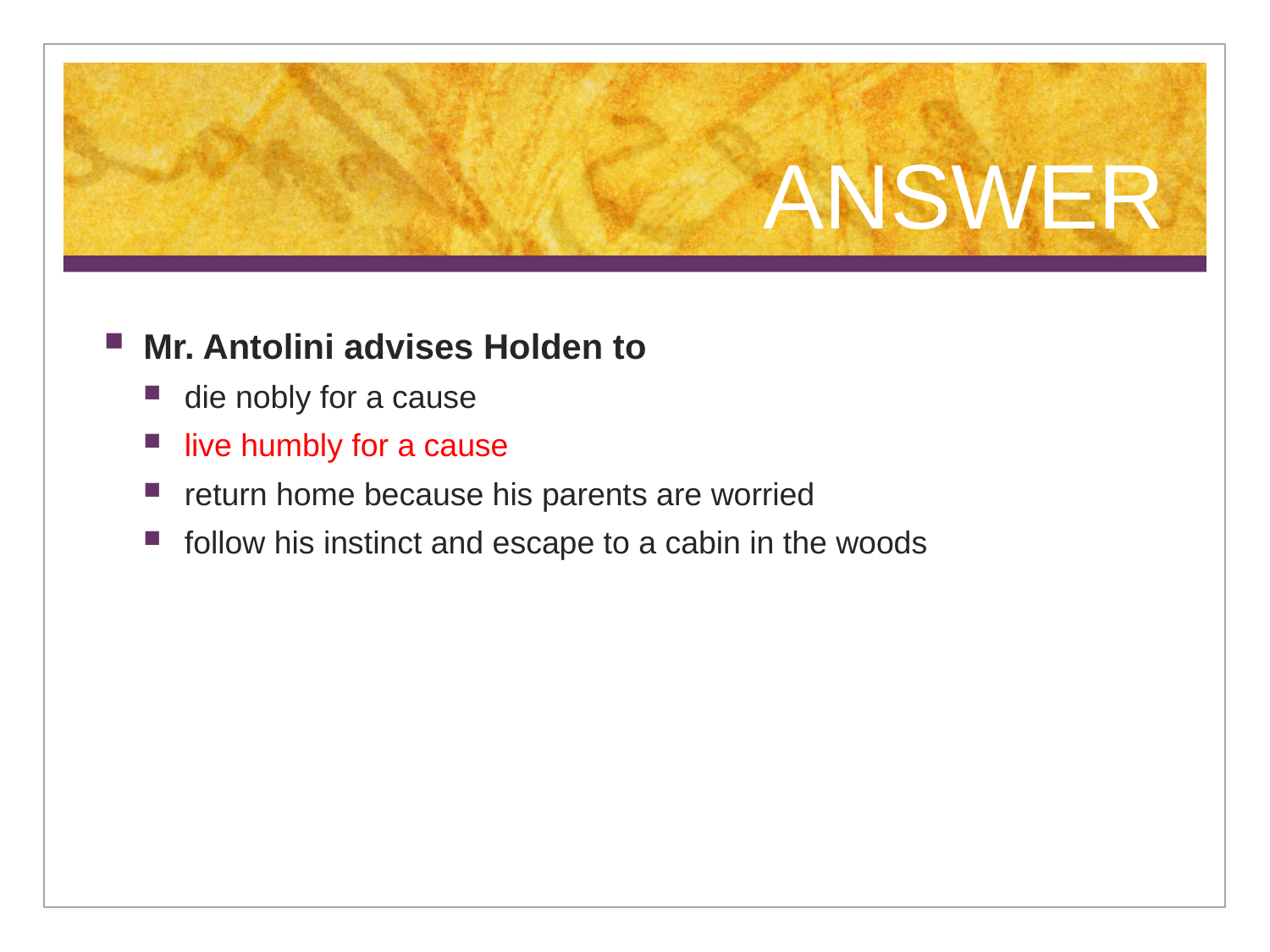

# ANSWER
Mr. Antolini advises Holden to
die nobly for a cause
live humbly for a cause
return home because his parents are worried
follow his instinct and escape to a cabin in the woods